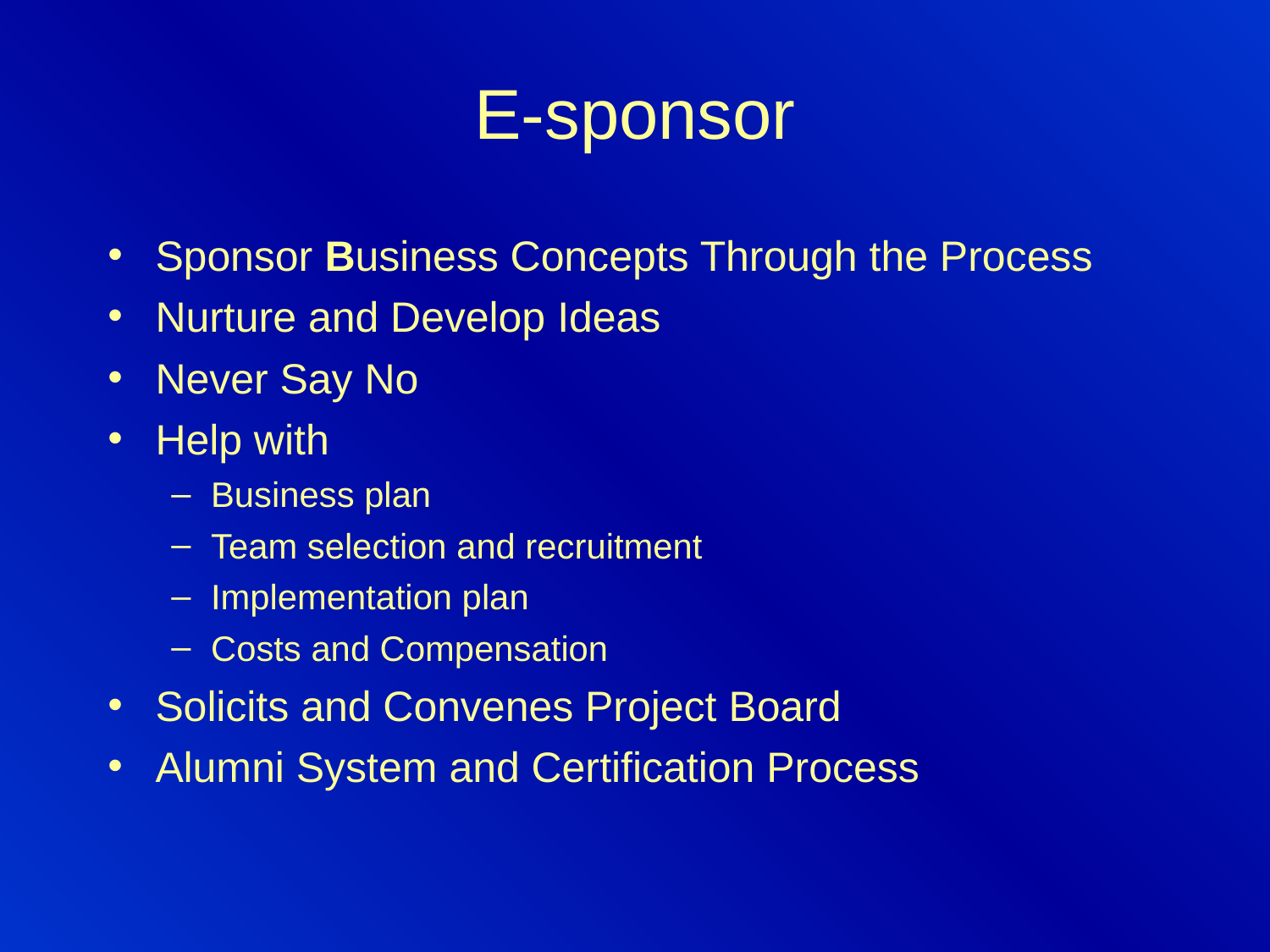

# E-sponsor
Sponsor Business Concepts Through the Process
Nurture and Develop Ideas
Never Say No
Help with
Business plan
Team selection and recruitment
Implementation plan
Costs and Compensation
Solicits and Convenes Project Board
Alumni System and Certification Process